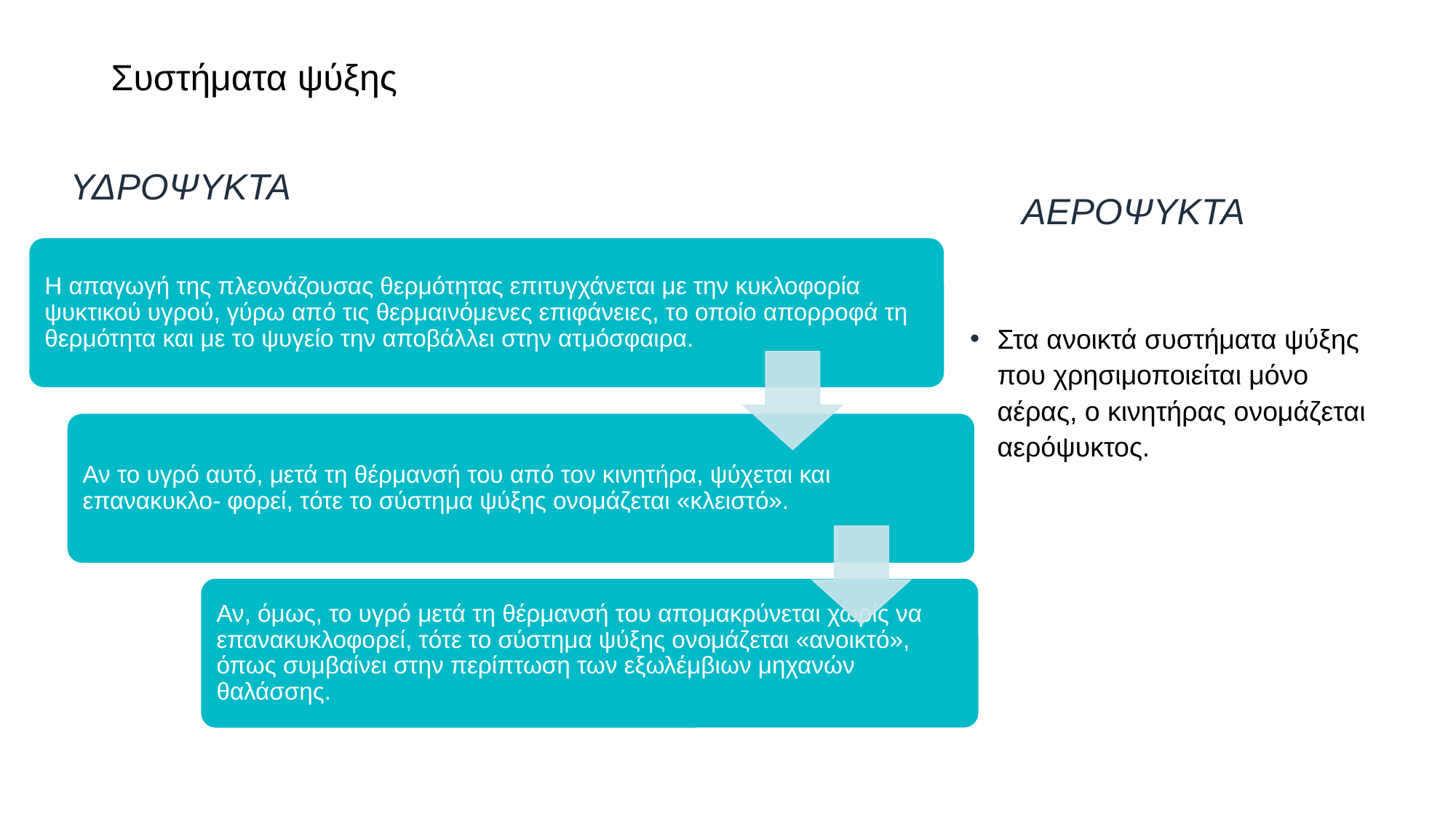

# Συστήματα ψύξης
ΥΔΡΟΨΥΚΤΑ
ΑΕΡΟΨΥΚΤΑ
Η απαγωγή της πλεονάζουσας θερμότητας επιτυγχάνεται με την κυκλοφορία ψυκτικού υγρού, γύρω από τις θερμαινόμενες επιφάνειες, το οποίο απορροφά τη θερμότητα και με το ψυγείο την αποβάλλει στην ατμόσφαιρα.
Αν το υγρό αυτό, μετά τη θέρμανσή του από τον κινητήρα, ψύχεται και επανακυκλο- φορεί, τότε το σύστημα ψύξης ονομάζεται «κλειστό».
Αν, όμως, το υγρό μετά τη θέρμανσή του απομακρύνεται χωρίς να επανακυκλοφορεί, τότε το σύστημα ψύξης ονομάζεται «ανοικτό», όπως συμβαίνει στην περίπτωση των εξωλέμβιων μηχανών θαλάσσης.

Στα ανοικτά συστήματα ψύξης που χρησιμοποιείται μόνο αέρας, ο κινητήρας ονομάζεται αερόψυκτος.